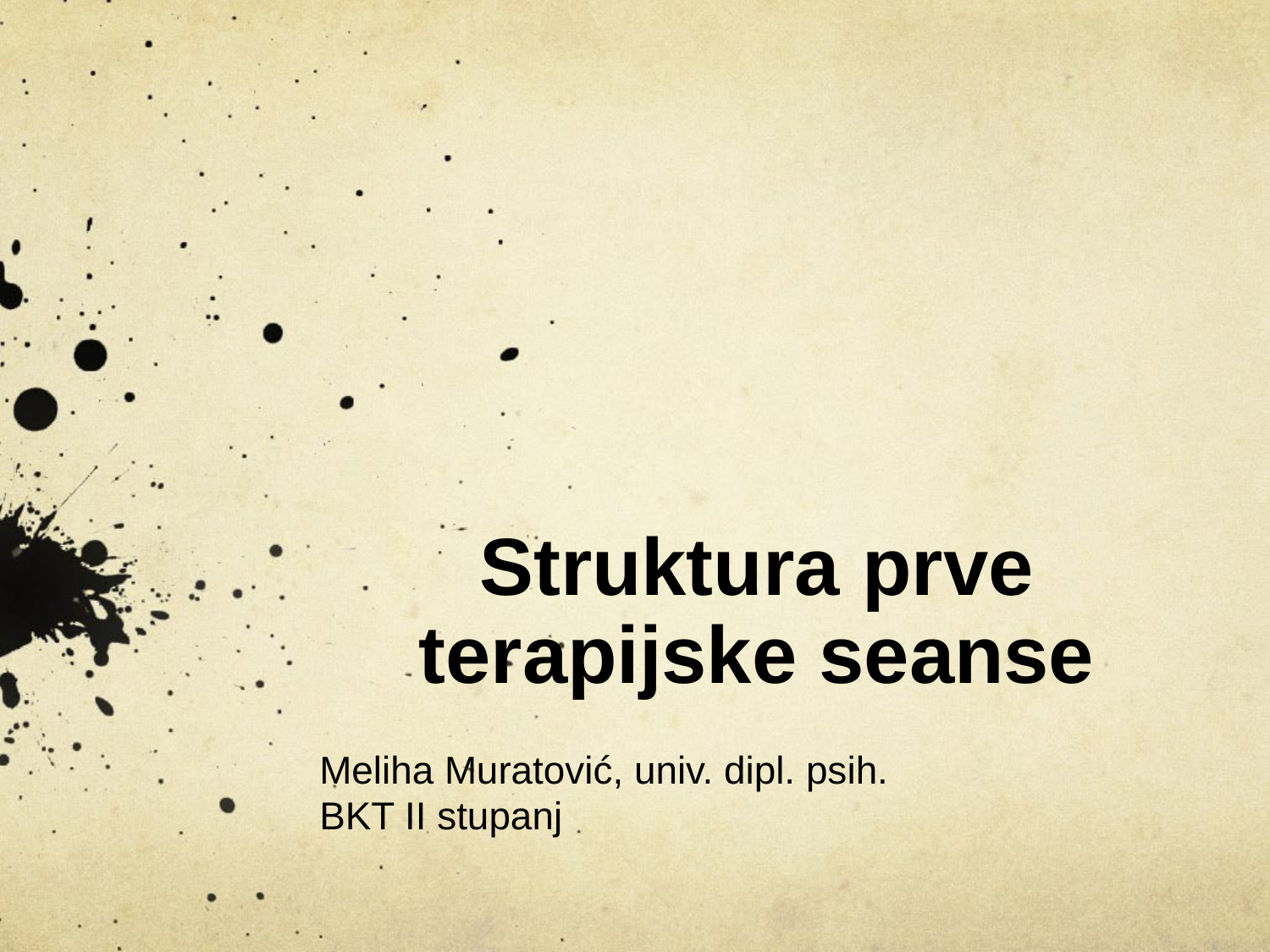

# Struktura prve terapijske seanse
Meliha Muratović, univ. dipl. psih.
BKT II stupanj